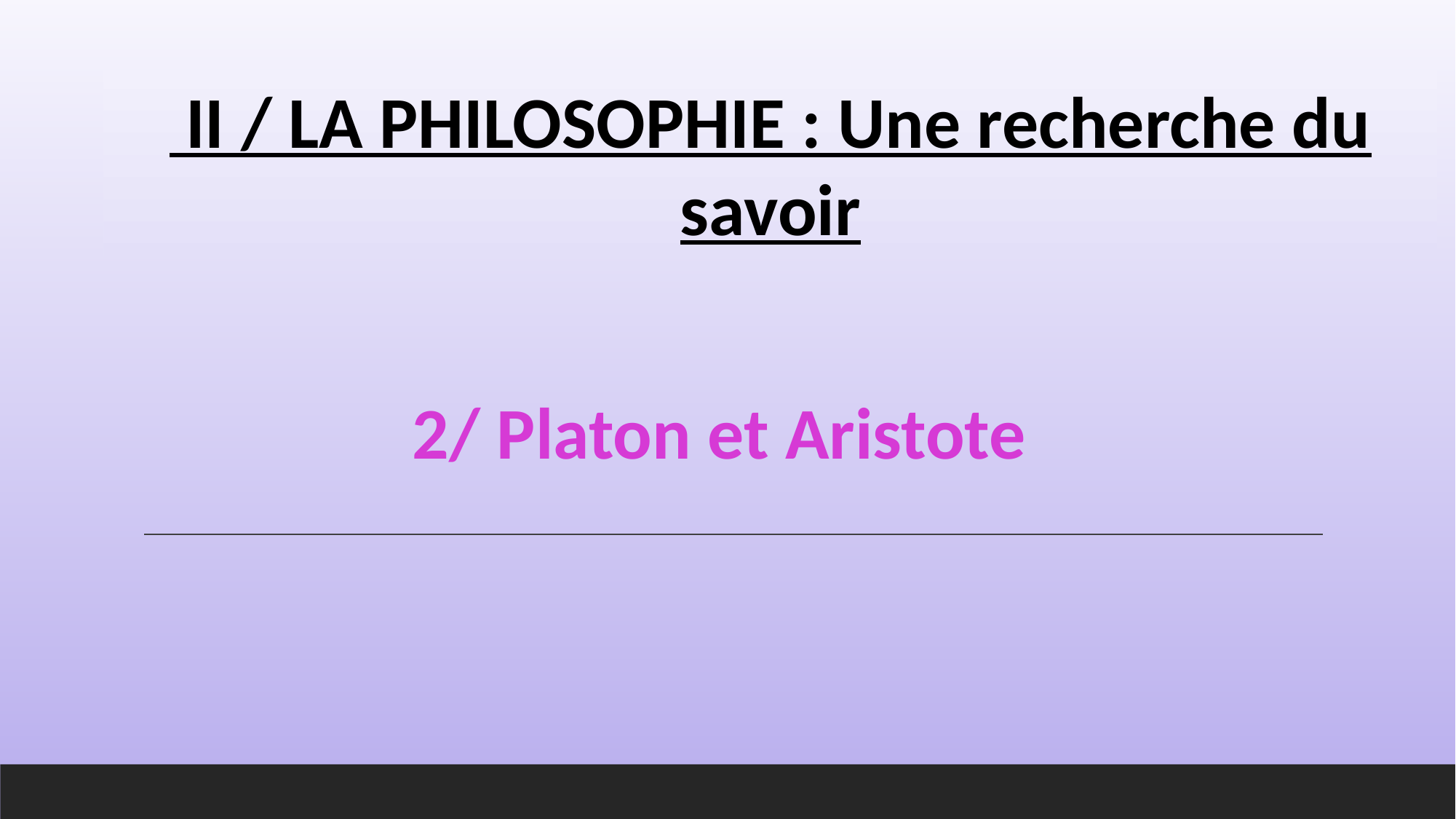

II / LA PHILOSOPHIE : Une recherche du savoir
2/ Platon et Aristote